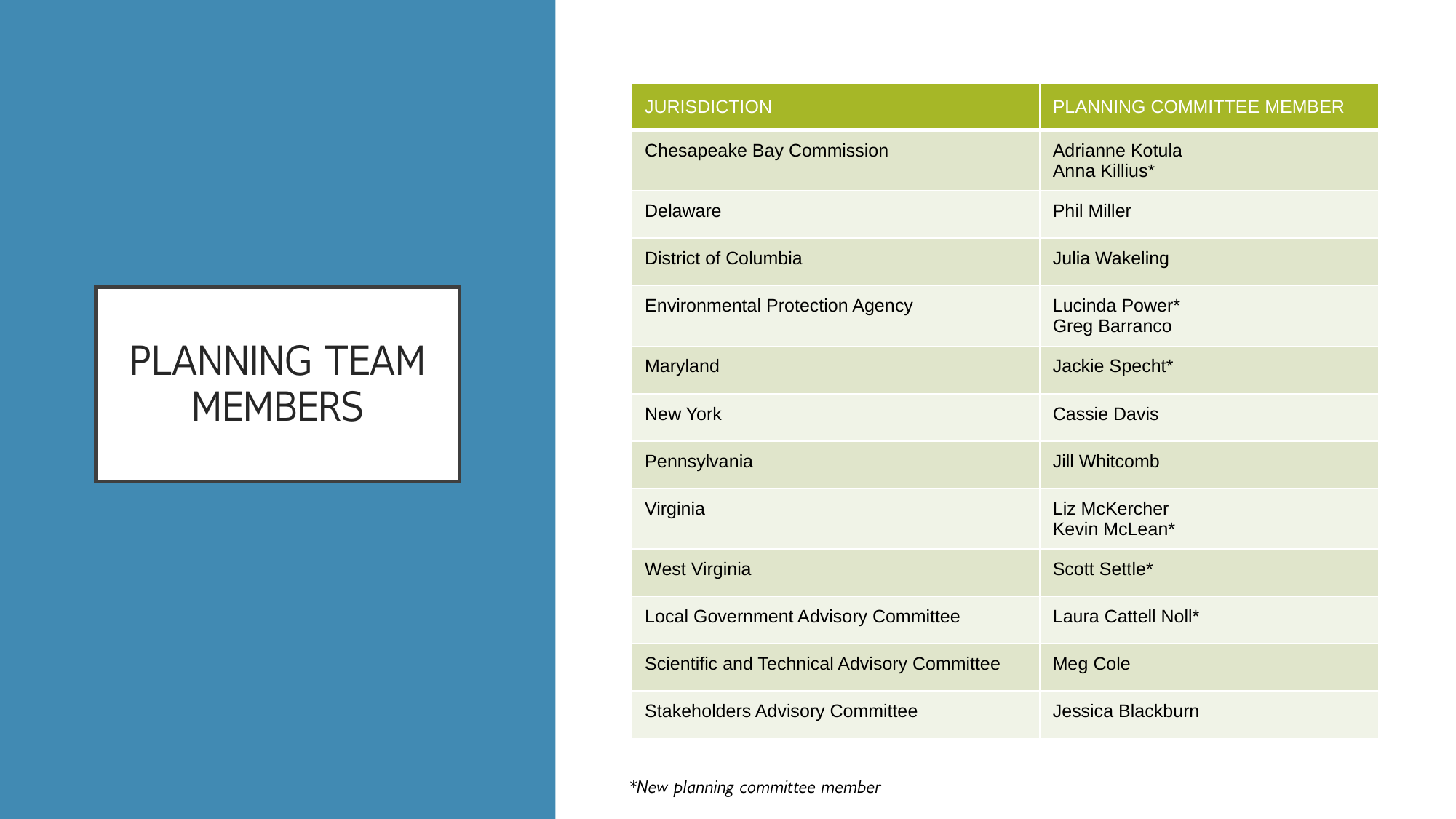

| JURISDICTION | PLANNING COMMITTEE MEMBER |
| --- | --- |
| Chesapeake Bay Commission | Adrianne Kotula Anna Killius\* |
| Delaware | Phil Miller |
| District of Columbia | Julia Wakeling |
| Environmental Protection Agency | Lucinda Power\* Greg Barranco |
| Maryland | Jackie Specht\* |
| New York | Cassie Davis |
| Pennsylvania | Jill Whitcomb |
| Virginia | Liz McKercher Kevin McLean\* |
| West Virginia | Scott Settle\* |
| Local Government Advisory Committee | Laura Cattell Noll\* |
| Scientific and Technical Advisory Committee | Meg Cole |
| Stakeholders Advisory Committee | Jessica Blackburn |
# PLANNING TEAM MEMBERS
*New planning committee member